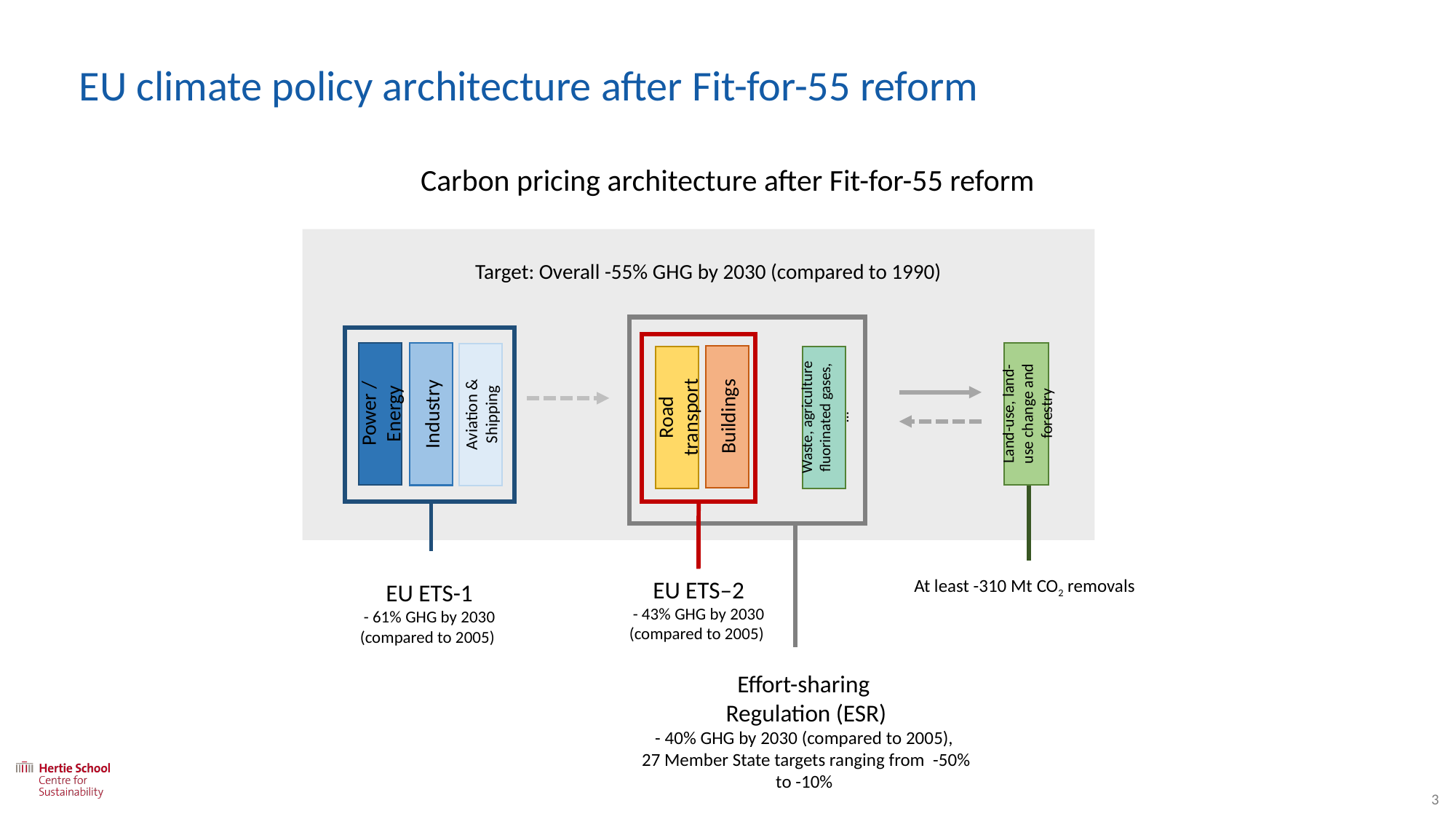

# EU climate policy architecture after Fit-for-55 reform
Carbon pricing architecture after Fit-for-55 reform

Target: Overall -55% GHG by 2030 (compared to 1990)

Power / Energy
Land-use, land-use change and forestry
Industry
Aviation & Shipping
Buildings
Road transport
Waste, agriculture fluorinated gases, …
At least -310 Mt CO2 removals

EU ETS–2
- 43% GHG by 2030 (compared to 2005)
EU ETS-1
- 61% GHG by 2030 (compared to 2005)
Effort-sharing
Regulation (ESR)
- 40% GHG by 2030 (compared to 2005),
27 Member State targets ranging from  -50% to -10%